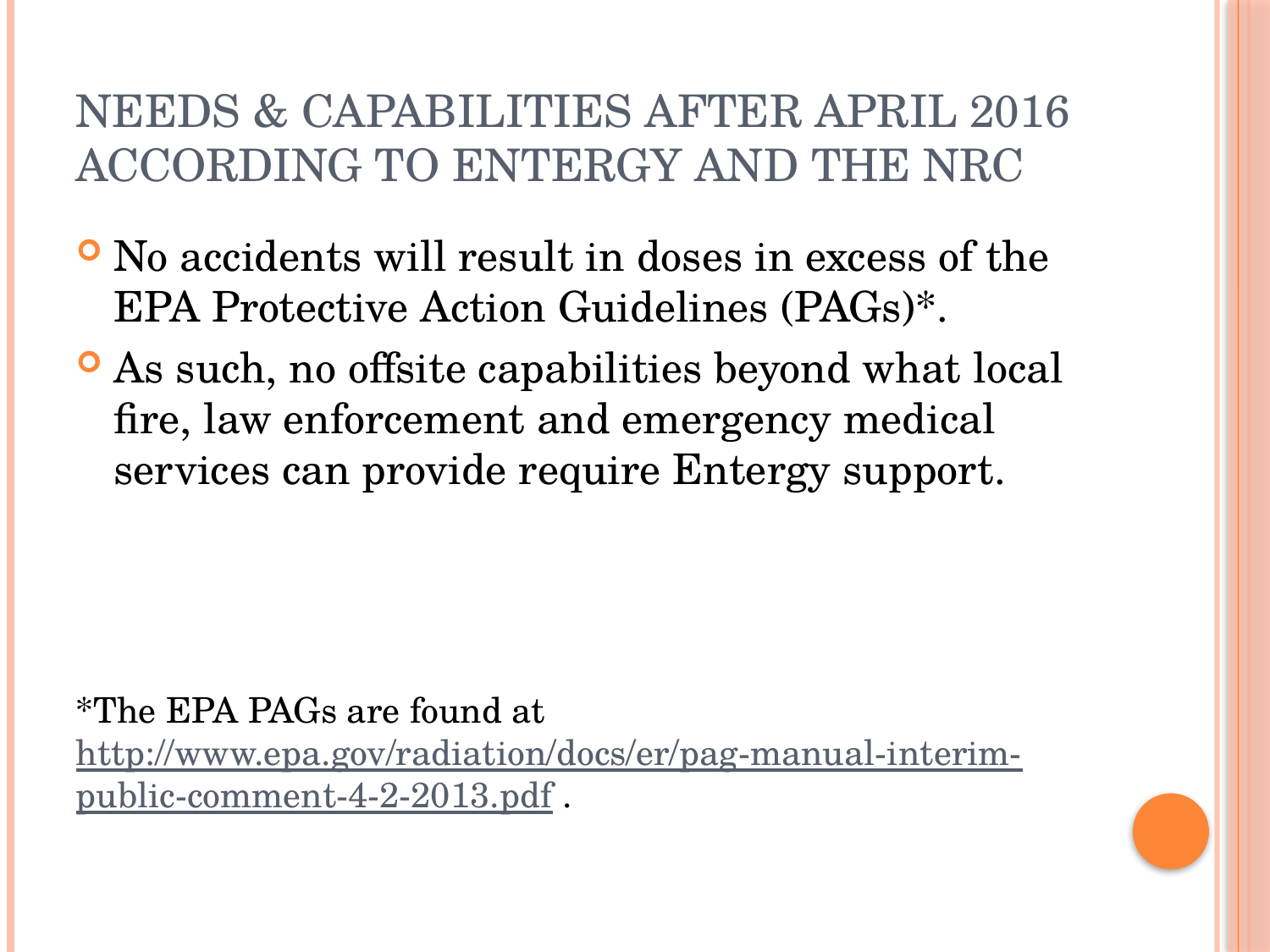

# Needs & Capabilities After April 2016 According to Entergy and the NRC
No accidents will result in doses in excess of the EPA Protective Action Guidelines (PAGs)*.
As such, no offsite capabilities beyond what local fire, law enforcement and emergency medical services can provide require Entergy support.

*The EPA PAGs are found at http://www.epa.gov/radiation/docs/er/pag-manual-interim-public-comment-4-2-2013.pdf .